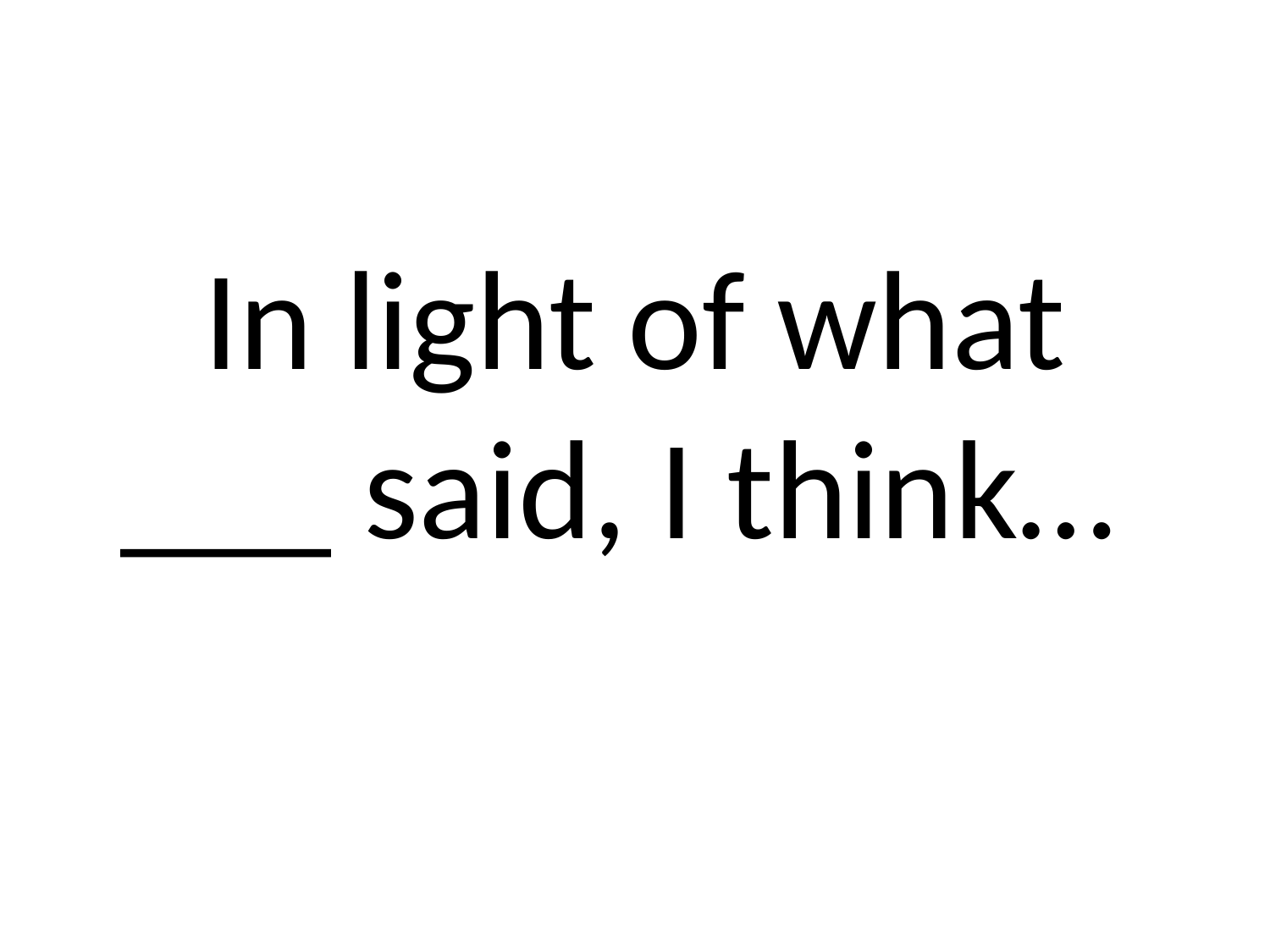

# In light of what ___ said, I think…